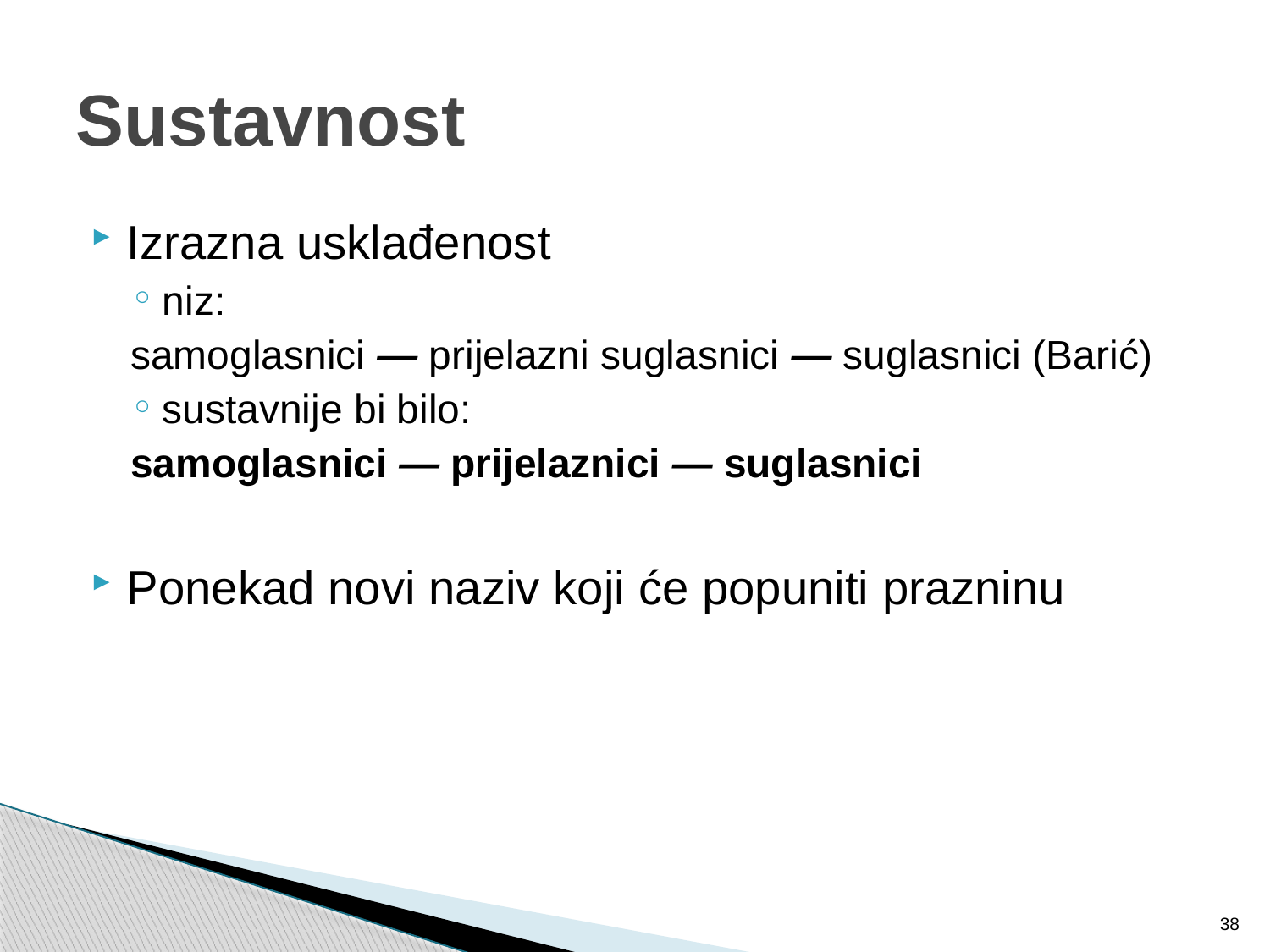

# Sustavnost
Izrazna usklađenost
niz:
samoglasnici — prijelazni suglasnici — suglasnici (Barić)
sustavnije bi bilo:
samoglasnici — prijelaznici — suglasnici

Ponekad novi naziv koji će popuniti prazninu

38